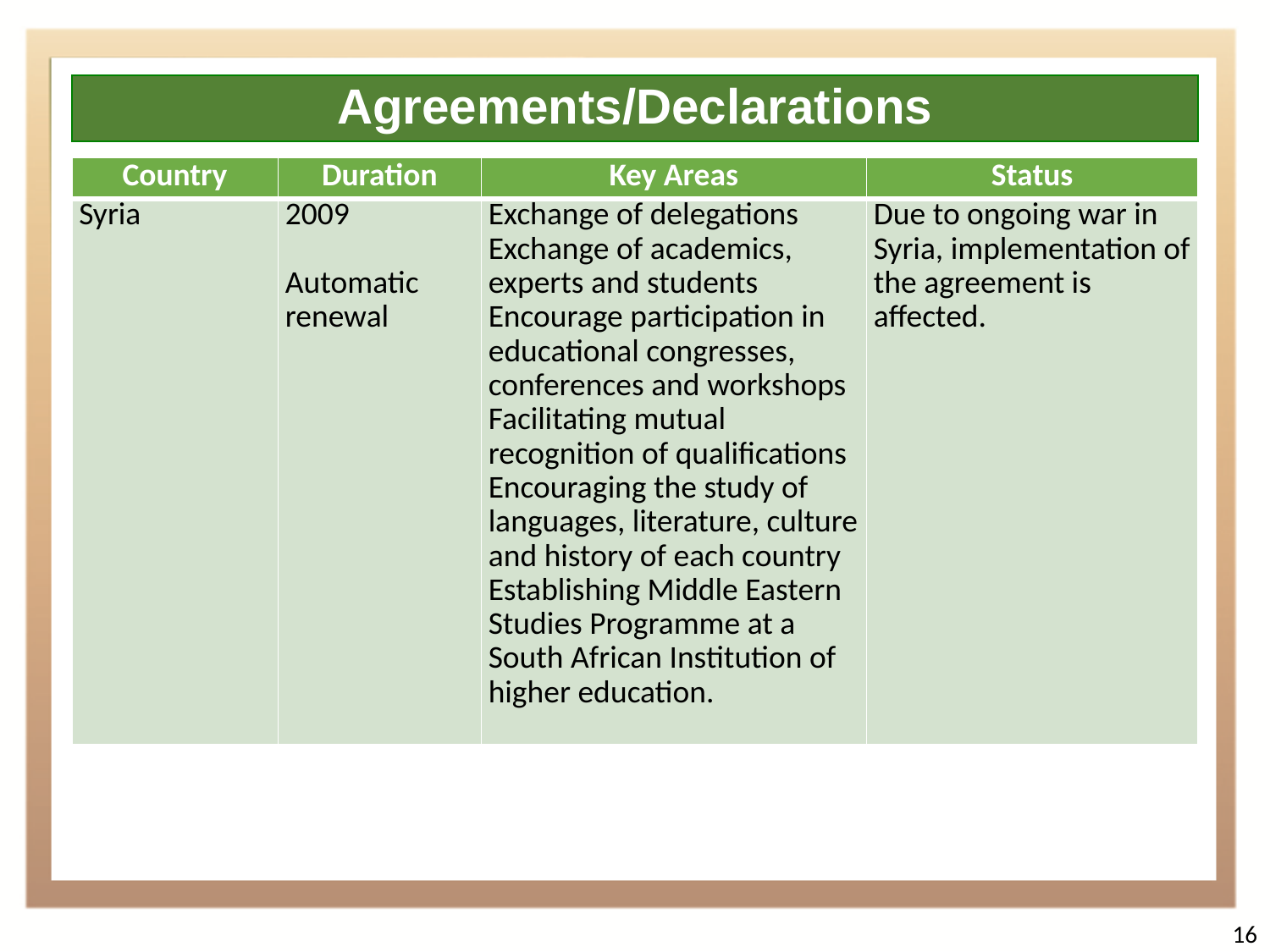

Agreements/Declarations
| Country | Duration | Key Areas | Status |
| --- | --- | --- | --- |
| Syria | 2009 Automatic renewal | Exchange of delegations Exchange of academics, experts and students Encourage participation in educational congresses, conferences and workshops Facilitating mutual recognition of qualifications Encouraging the study of languages, literature, culture and history of each country Establishing Middle Eastern Studies Programme at a South African Institution of higher education. | Due to ongoing war in Syria, implementation of the agreement is affected. |
16